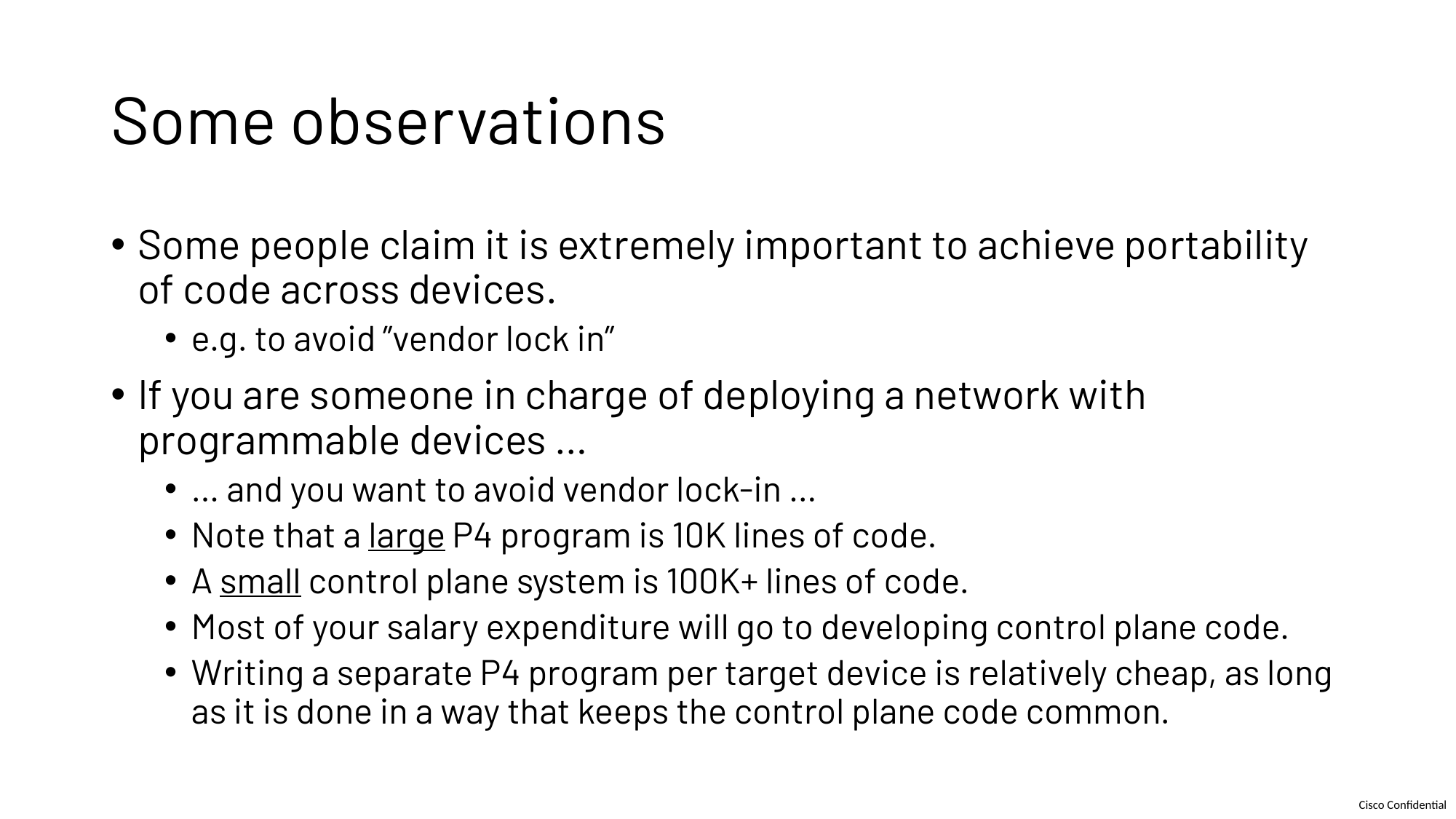

# Some observations
Some people claim it is extremely important to achieve portability of code across devices.
e.g. to avoid ”vendor lock in”
If you are someone in charge of deploying a network with programmable devices …
… and you want to avoid vendor lock-in …
Note that a large P4 program is 10K lines of code.
A small control plane system is 100K+ lines of code.
Most of your salary expenditure will go to developing control plane code.
Writing a separate P4 program per target device is relatively cheap, as long as it is done in a way that keeps the control plane code common.